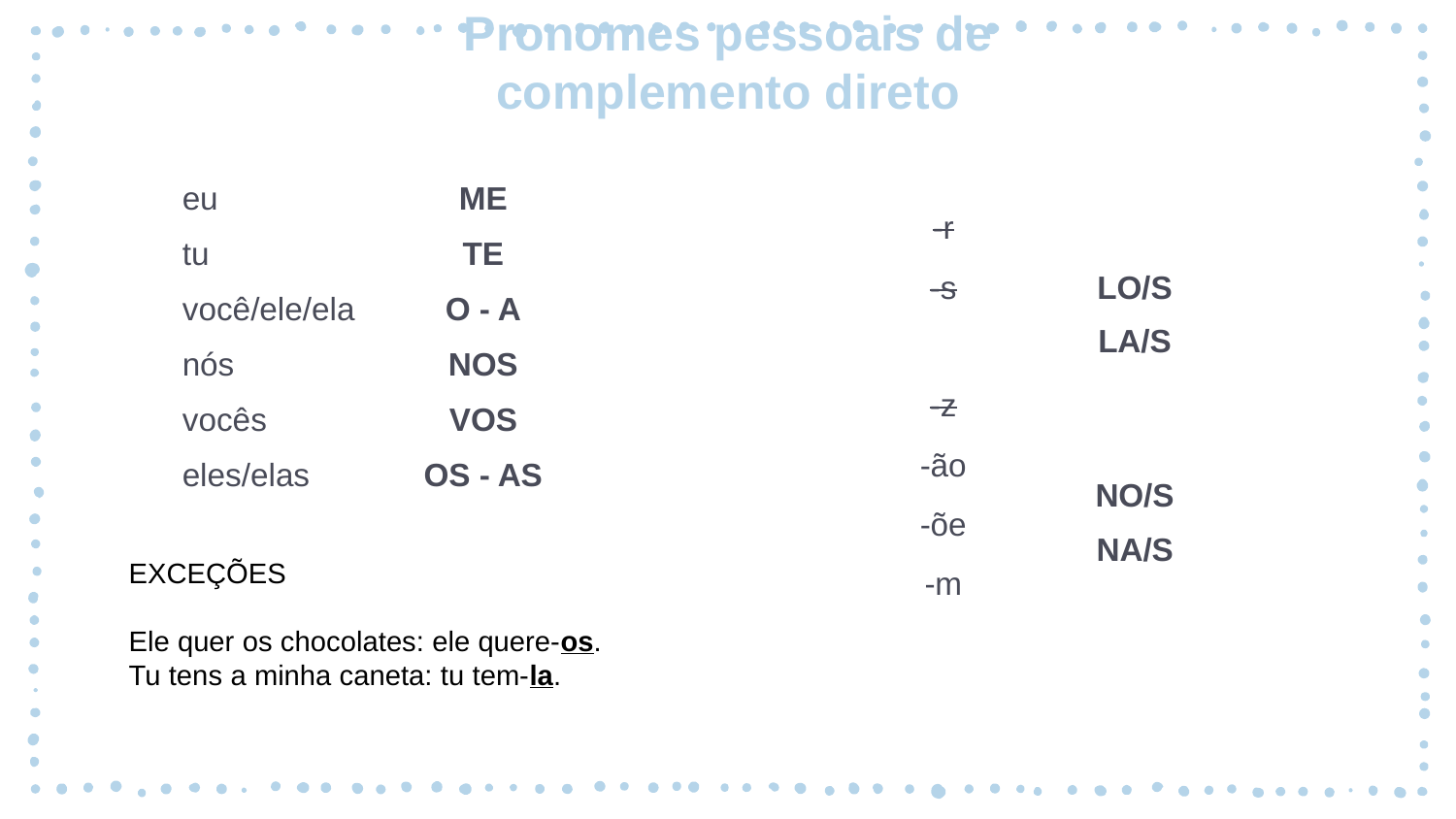

# Pronomes pessoais de complemento direto
| eu | ME |
| --- | --- |
| tu | TE |
| você/ele/ela | O - A |
| nós | NOS |
| vocês | VOS |
| eles/elas | OS - AS |
| -r | LO/S LA/S |
| --- | --- |
| -s | TE |
| -z | O - A |
| -ão | NO/S NA/S |
| -õe | VOS |
| -m | OS - AS |

EXCEÇÕES

Ele quer os chocolates: ele quere-os.
Tu tens a minha caneta: tu tem-la.